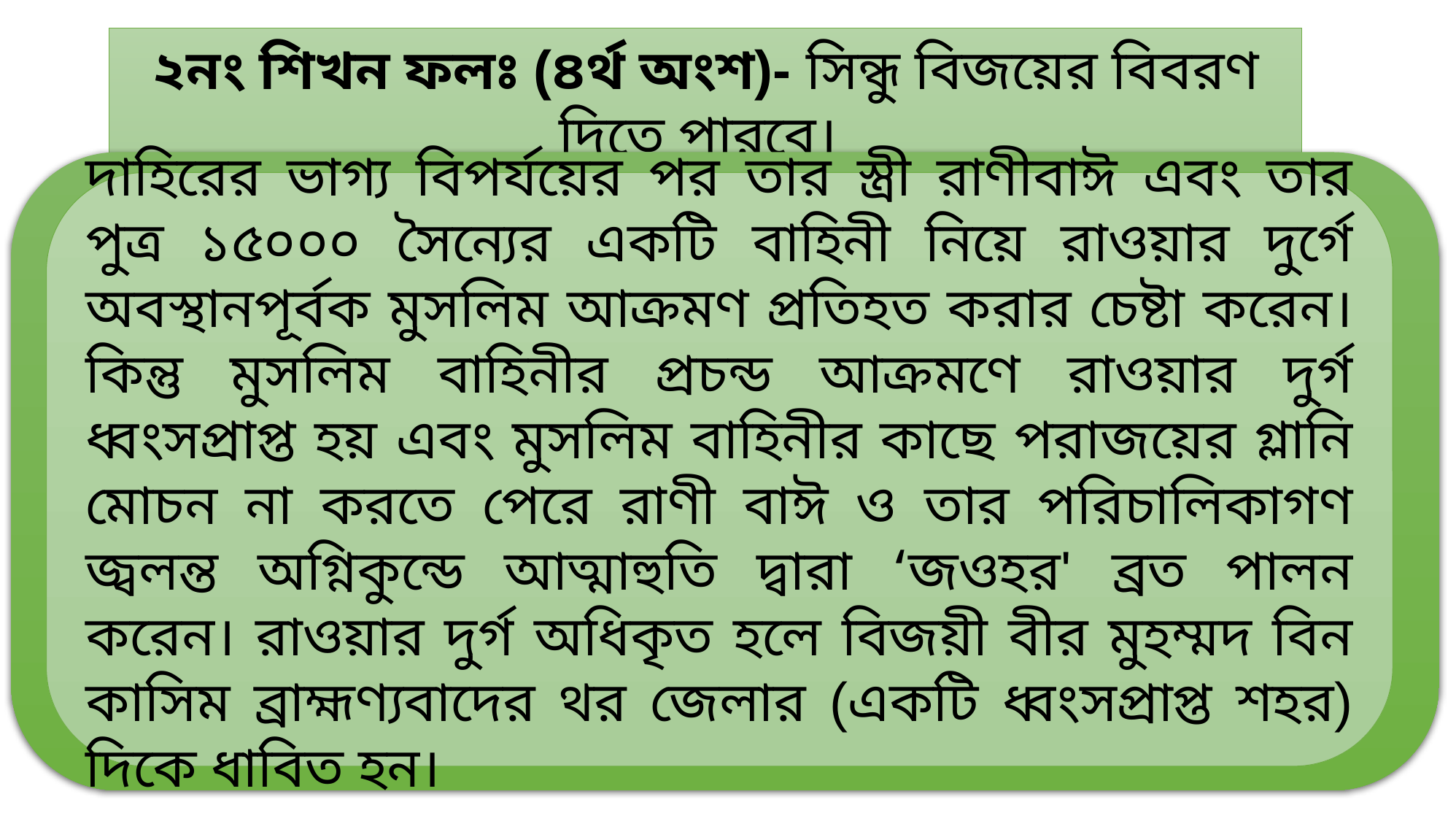

২নং শিখন ফলঃ (৪র্থ অংশ)- সিন্ধু বিজয়ের বিবরণ দিতে পারবে।

দাহিরের ভাগ্য বিপর্যয়ের পর তার স্ত্রী রাণীবাঈ এবং তার পুত্র ১৫০০০ সৈন্যের একটি বাহিনী নিয়ে রাওয়ার দুর্গে অবস্থানপূর্বক মুসলিম আক্রমণ প্রতিহত করার চেষ্টা করেন। কিন্তু মুসলিম বাহিনীর প্রচন্ড আক্রমণে রাওয়ার দুর্গ ধ্বংসপ্রাপ্ত হয় এবং মুসলিম বাহিনীর কাছে পরাজয়ের গ্লানি মোচন না করতে পেরে রাণী বাঈ ও তার পরিচালিকাগণ জ্বলন্ত অগ্নিকুন্ডে আত্মাহুতি দ্বারা ‘জওহর' ব্রত পালন করেন। রাওয়ার দুর্গ অধিকৃত হলে বিজয়ী বীর মুহম্মদ বিন কাসিম ব্রাহ্মণ্যবাদের থর জেলার (একটি ধ্বংসপ্রাপ্ত শহর) দিকে ধাবিত হন।